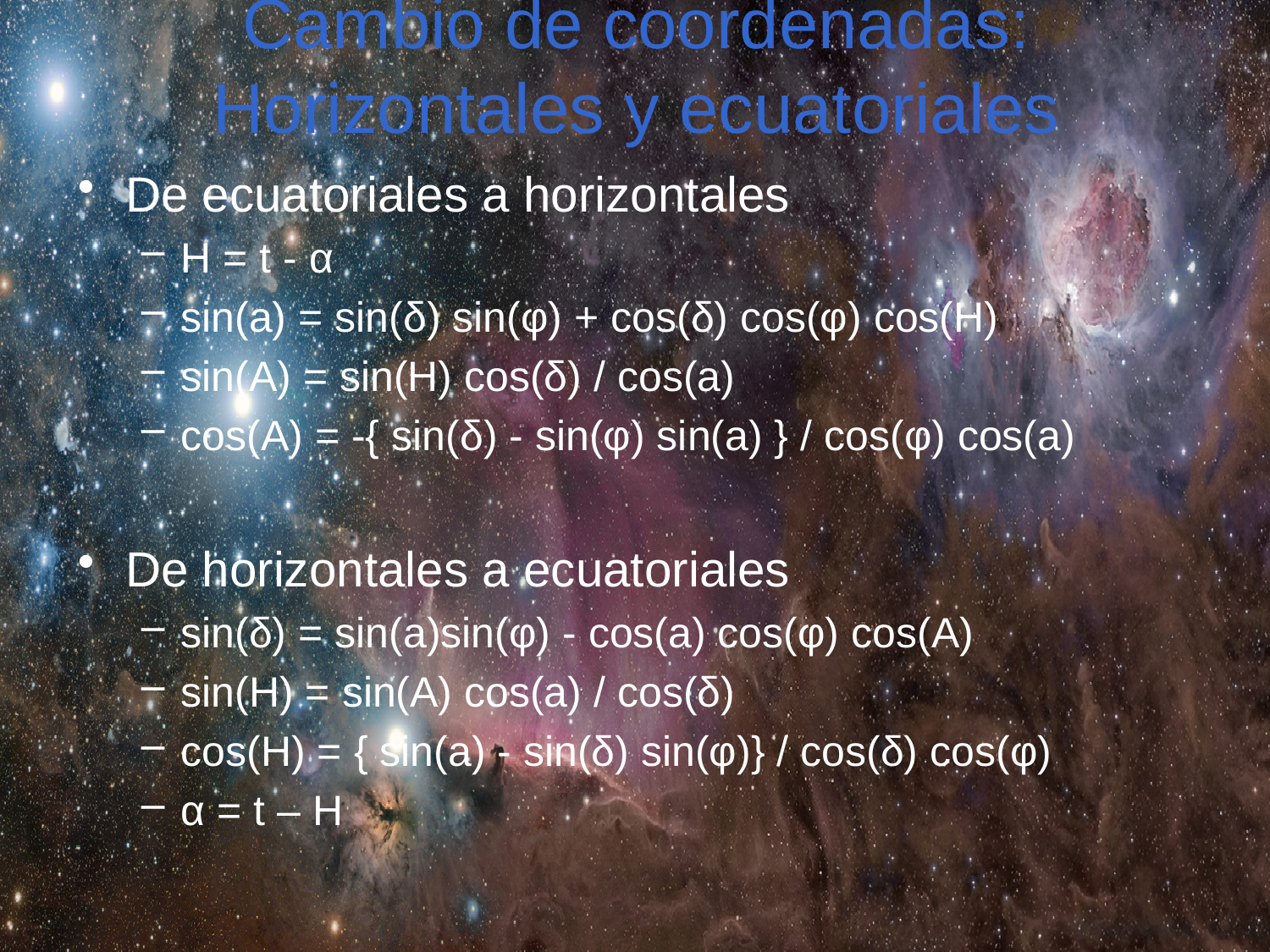

# Cambio de coordenadas: Horizontales y ecuatoriales
De ecuatoriales a horizontales
H = t - α
sin(a) = sin(δ) sin(φ) + cos(δ) cos(φ) cos(H)
sin(A) = sin(H) cos(δ) / cos(a)
cos(A) = -{ sin(δ) - sin(φ) sin(a) } / cos(φ) cos(a)

De horizontales a ecuatoriales
sin(δ) = sin(a)sin(φ) - cos(a) cos(φ) cos(A)
sin(H) = sin(A) cos(a) / cos(δ)
cos(H) = { sin(a) - sin(δ) sin(φ)} / cos(δ) cos(φ)
α = t – H